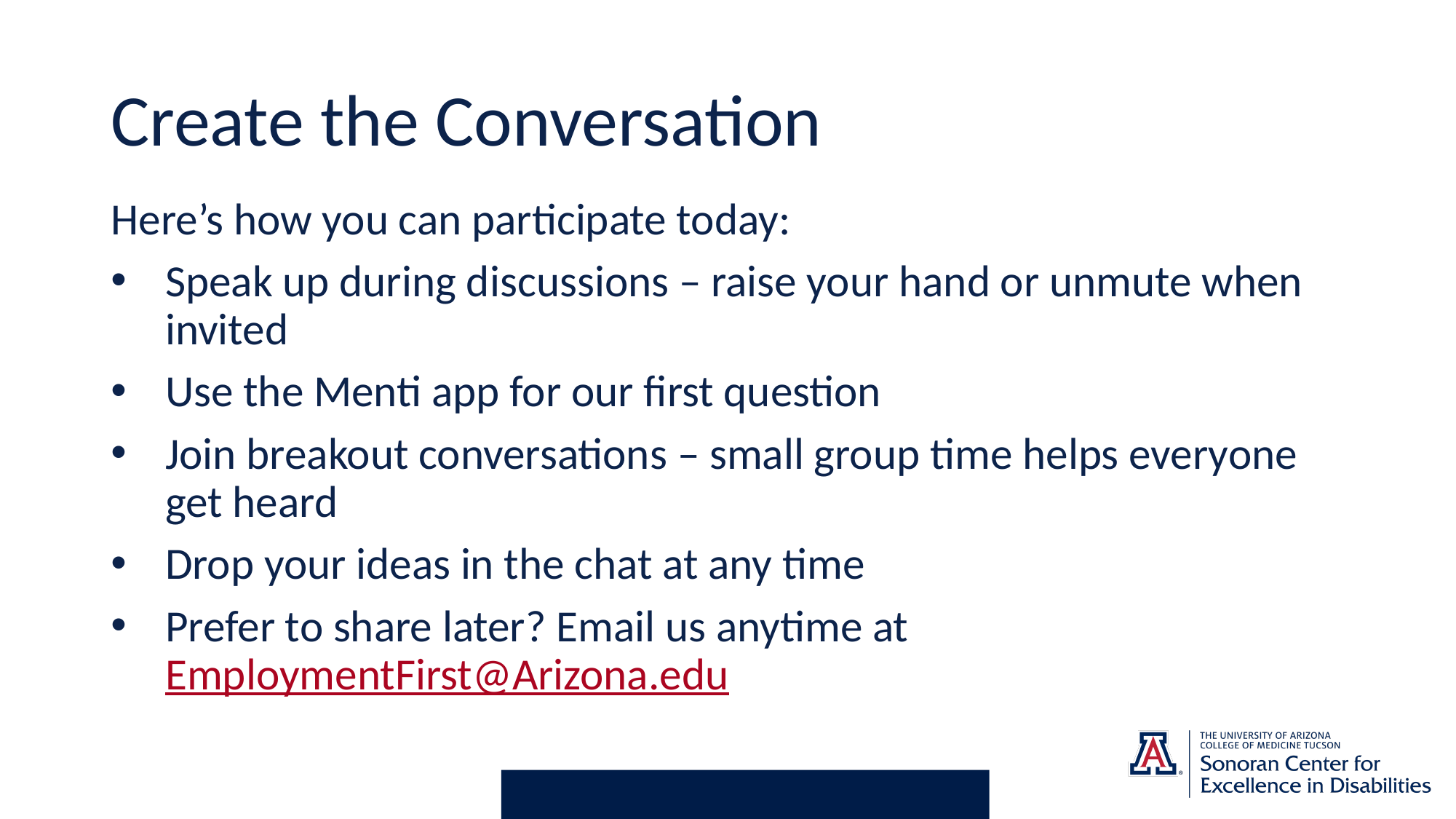

# Create the Conversation
Here’s how you can participate today:
Speak up during discussions – raise your hand or unmute when invited
Use the Menti app for our first question
Join breakout conversations – small group time helps everyone get heard
Drop your ideas in the chat at any time
Prefer to share later? Email us anytime at EmploymentFirst@Arizona.edu